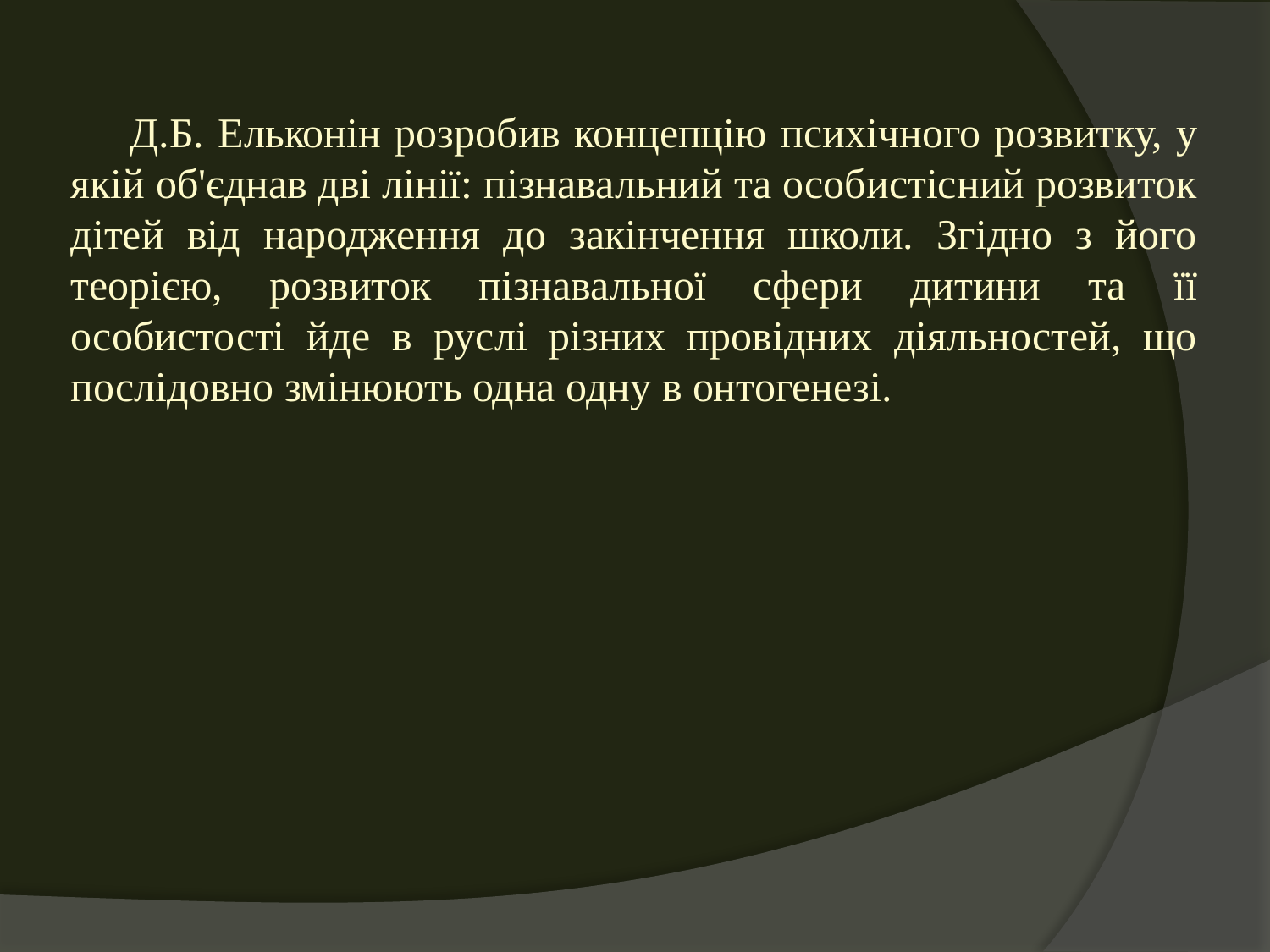

Д.Б. Ельконін розробив концепцію психічного розвитку, у якій об'єднав дві лінії: пізнавальний та особистісний розвиток дітей від народження до закінчення школи. Згідно з його теорією, розвиток пізнавальної сфери дитини та її особистості йде в руслі різних провідних діяльностей, що послідовно змінюють одна одну в онтогенезі.